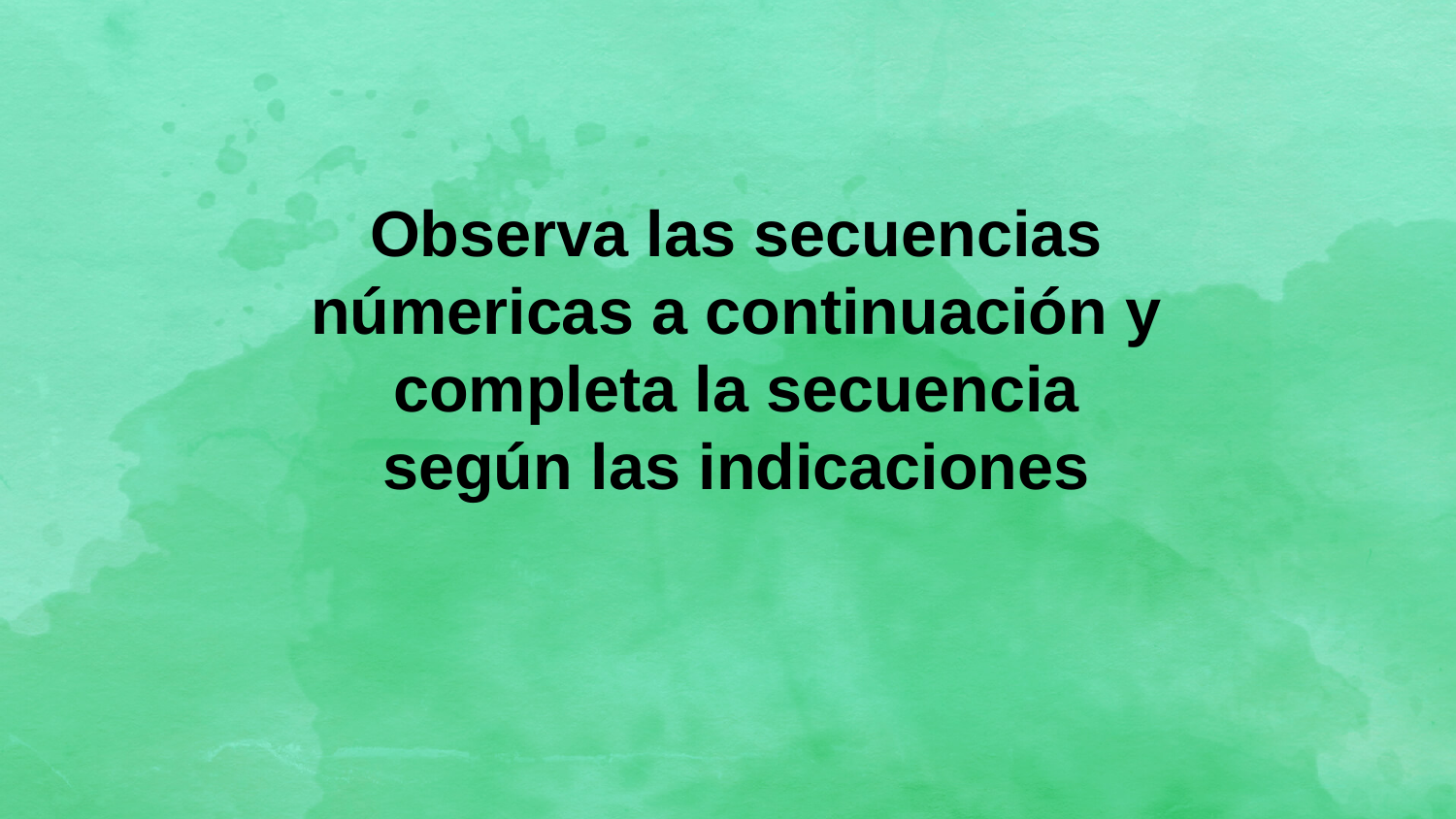

# Observa las secuencias númericas a continuación y completa la secuencia según las indicaciones